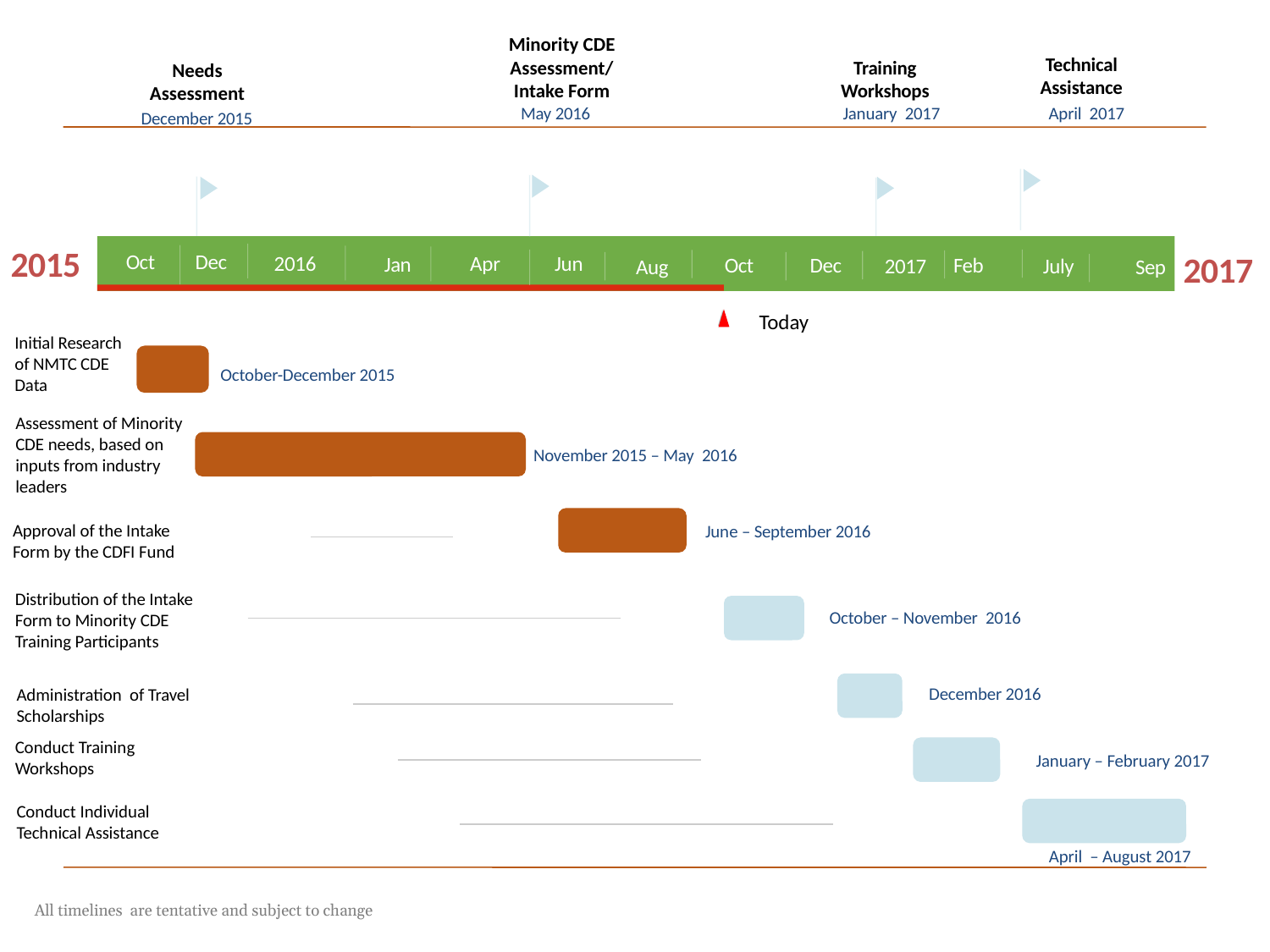

Minority CDE Assessment/ Intake Form
Technical Assistance
Training Workshops
Needs Assessment
May 2016
January  2017
April  2017
December 2015

2015
2017
Dec
Oct
Apr
2016
Jun
Jan
Feb
Oct
Dec
July
2017
Aug
Sep

Today

Initial Research
of NMTC CDE Data

25 days
October-December 2015

Assessment of Minority CDE needs, based on inputs from industry leaders
109 days

November 2015 – May  2016
48 days

Approval of the Intake Form by the CDFI Fund
June – September 2016

57 days

61 days

Distribution of the Intake Form to Minority CDE Training Participants

63 days
 October – November  2016

83 days

180 days

Administration  of Travel Scholarships
December 2016

Conduct Training Workshops

 January – February 2017

Conduct Individual Technical Assistance
April  – August 2017
All timelines  are tentative and subject to change